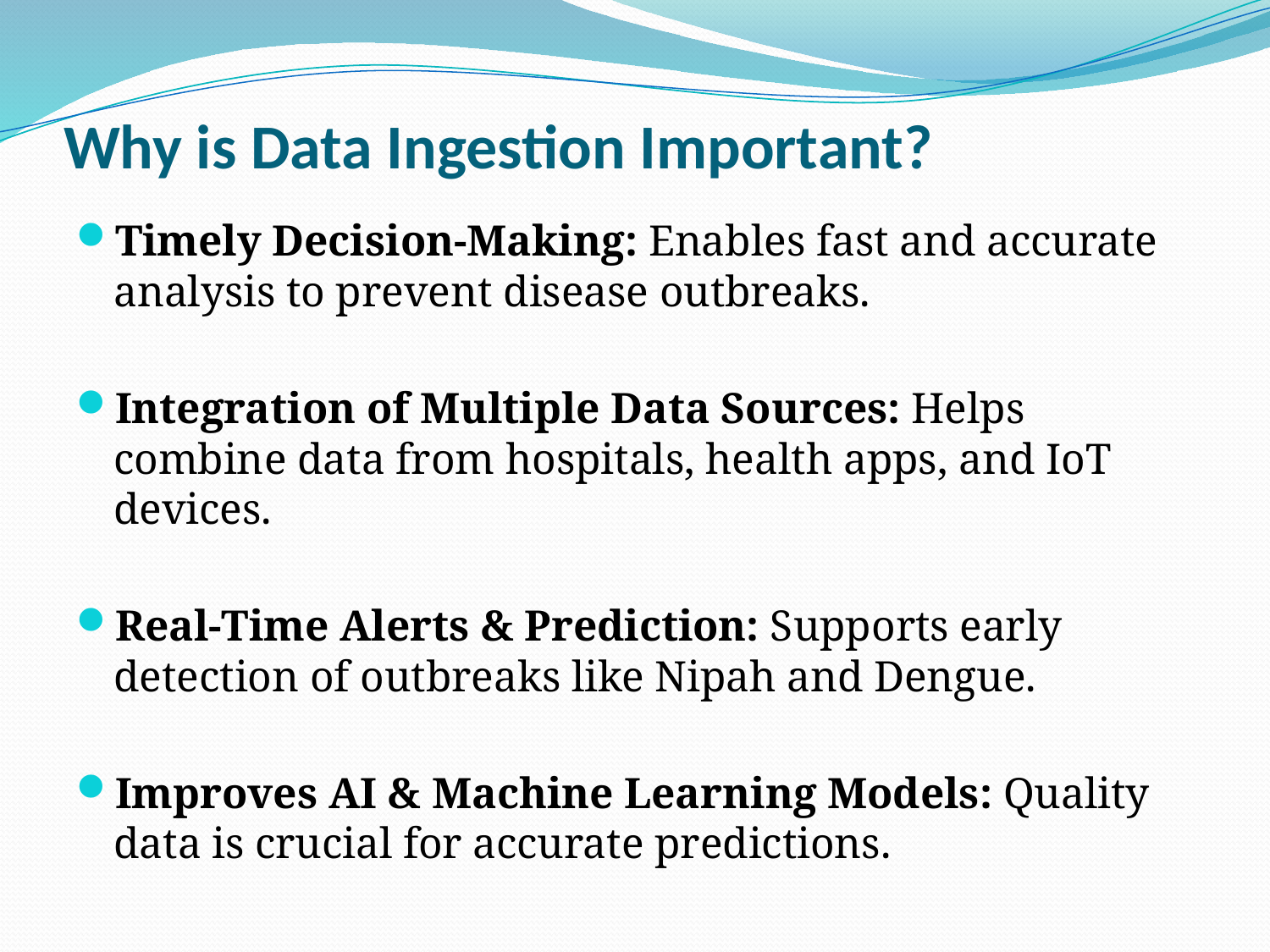

# Why is Data Ingestion Important?
Timely Decision-Making: Enables fast and accurate analysis to prevent disease outbreaks.

Integration of Multiple Data Sources: Helps combine data from hospitals, health apps, and IoT devices.

Real-Time Alerts & Prediction: Supports early detection of outbreaks like Nipah and Dengue.

Improves AI & Machine Learning Models: Quality data is crucial for accurate predictions.